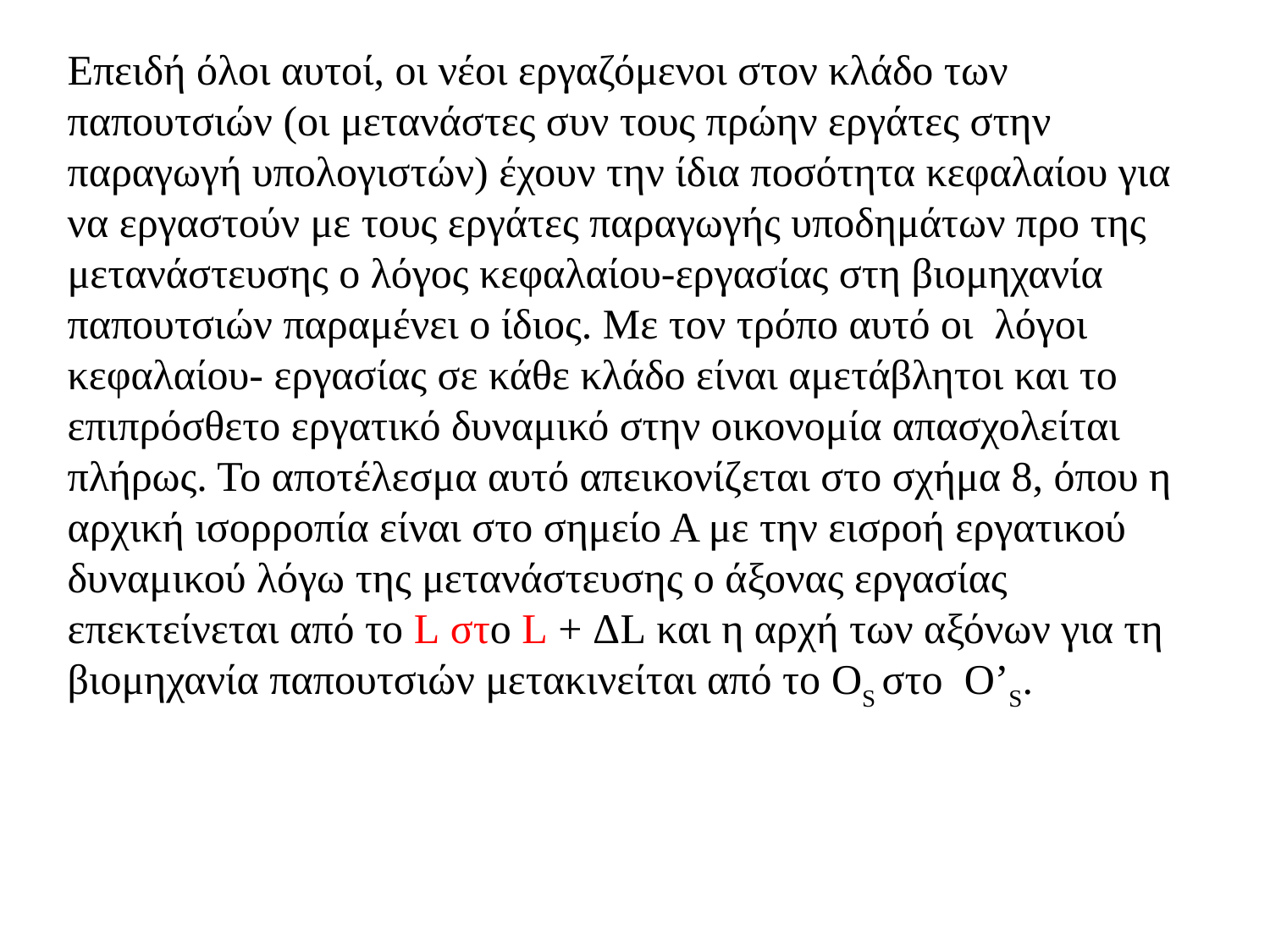

Επειδή όλοι αυτοί, οι νέοι εργαζόμενοι στον κλάδο των παπουτσιών (οι μετανάστες συν τους πρώην εργάτες στην παραγωγή υπολογιστών) έχουν την ίδια ποσότητα κεφαλαίου για να εργαστούν με τους εργάτες παραγωγής υποδημάτων προ της μετανάστευσης ο λόγος κεφαλαίου-εργασίας στη βιομηχανία παπουτσιών παραμένει ο ίδιος. Με τον τρόπο αυτό οι  λόγοι κεφαλαίου- εργασίας σε κάθε κλάδο είναι αμετάβλητοι και το επιπρόσθετο εργατικό δυναμικό στην οικονομία απασχολείται πλήρως. Το αποτέλεσμα αυτό απεικονίζεται στο σχήμα 8, όπου η αρχική ισορροπία είναι στο σημείο Α με την εισροή εργατικού δυναμικού λόγω της μετανάστευσης ο άξονας εργασίας επεκτείνεται από το L στο L + ΔL και η αρχή των αξόνων για τη βιομηχανία παπουτσιών μετακινείται από το OS στο  O’S.